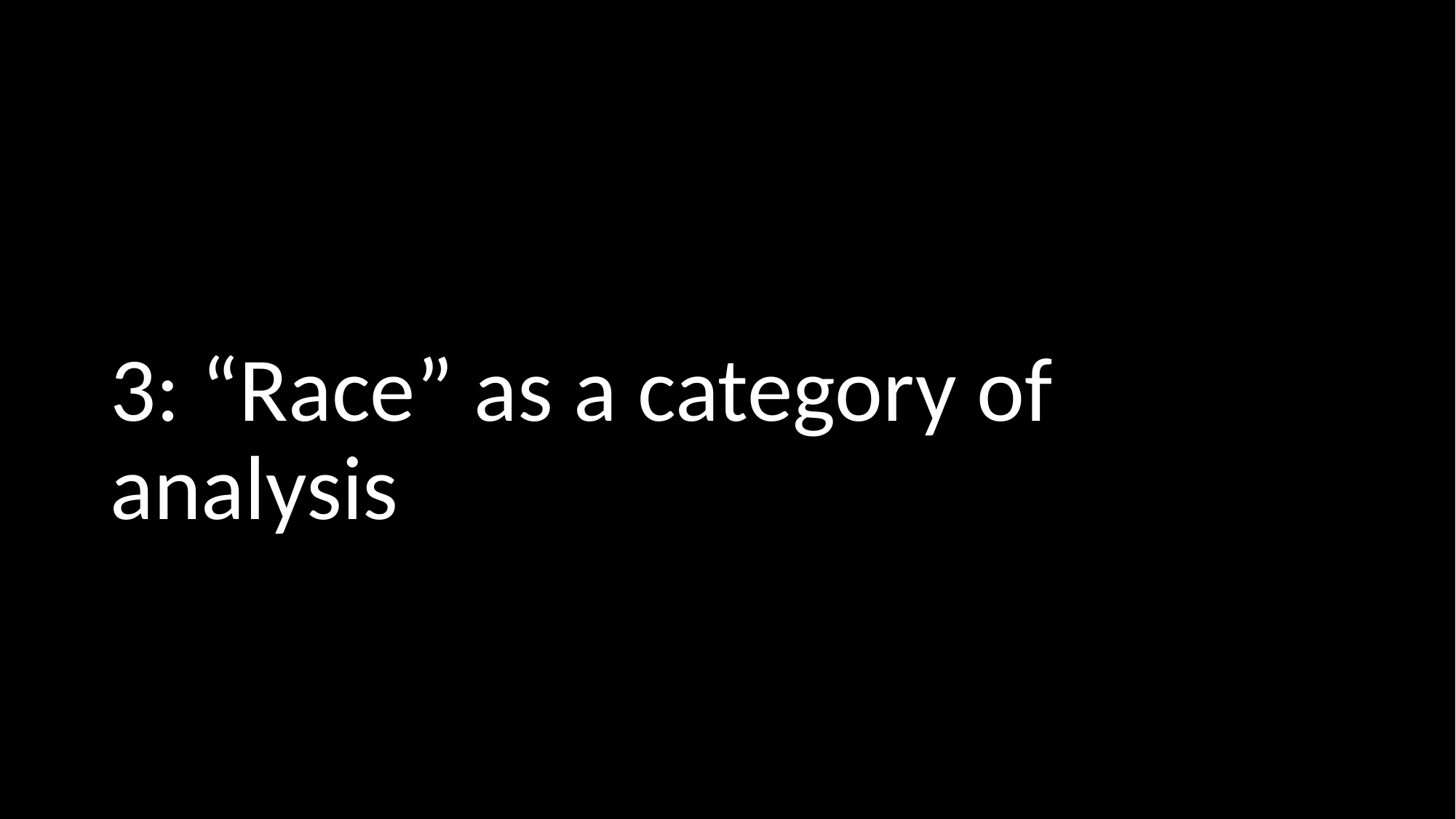

# 3: “Race” as a category of analysis